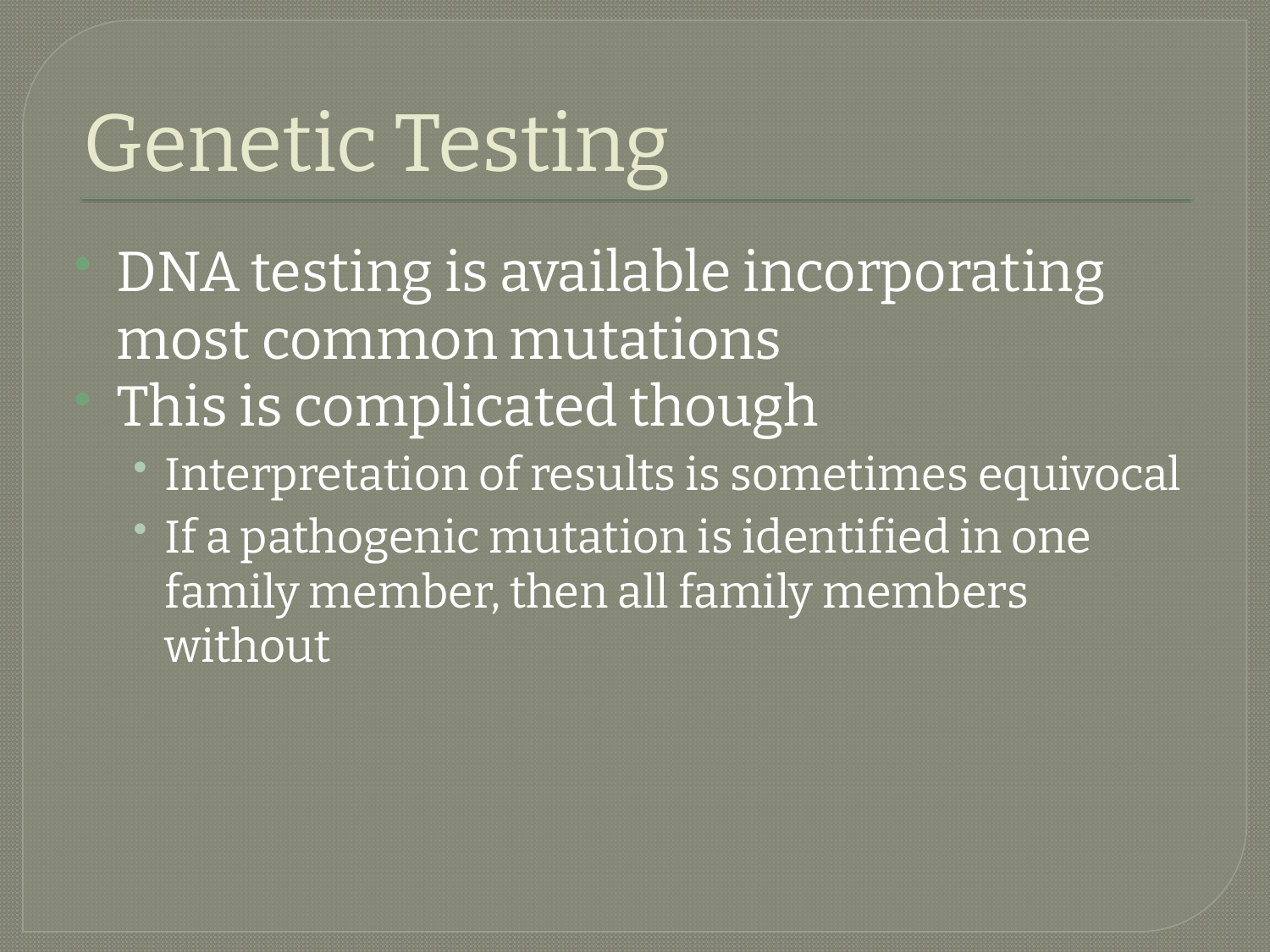

# Genetic Testing
DNA testing is available incorporating most common mutations
This is complicated though
Interpretation of results is sometimes equivocal
If a pathogenic mutation is identified in one family member, then all family members without